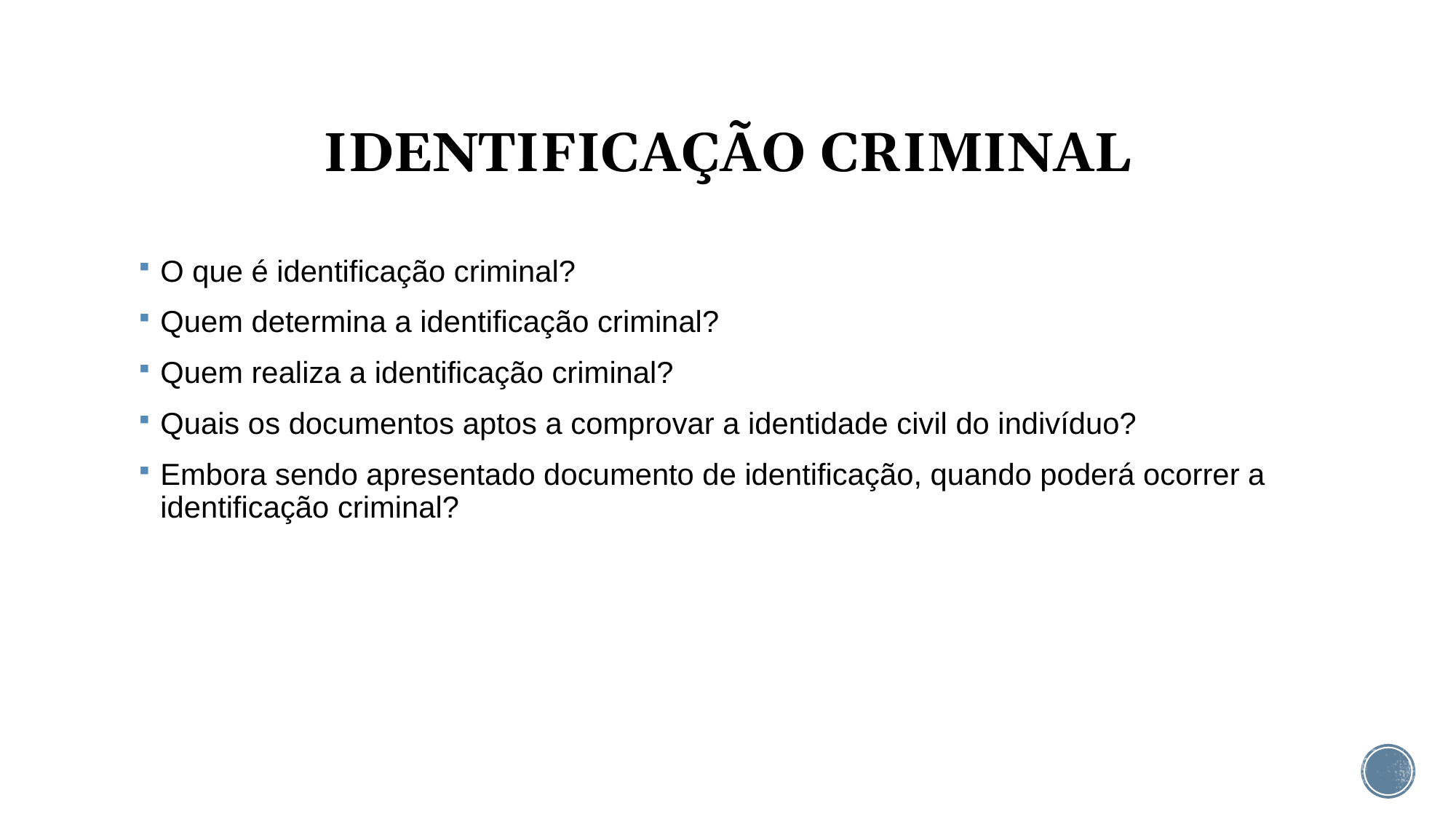

# IDENTIFICAÇÃO CRIMINAL
O que é identificação criminal?
Quem determina a identificação criminal?
Quem realiza a identificação criminal?
Quais os documentos aptos a comprovar a identidade civil do indivíduo?
Embora sendo apresentado documento de identificação, quando poderá ocorrer a identificação criminal?